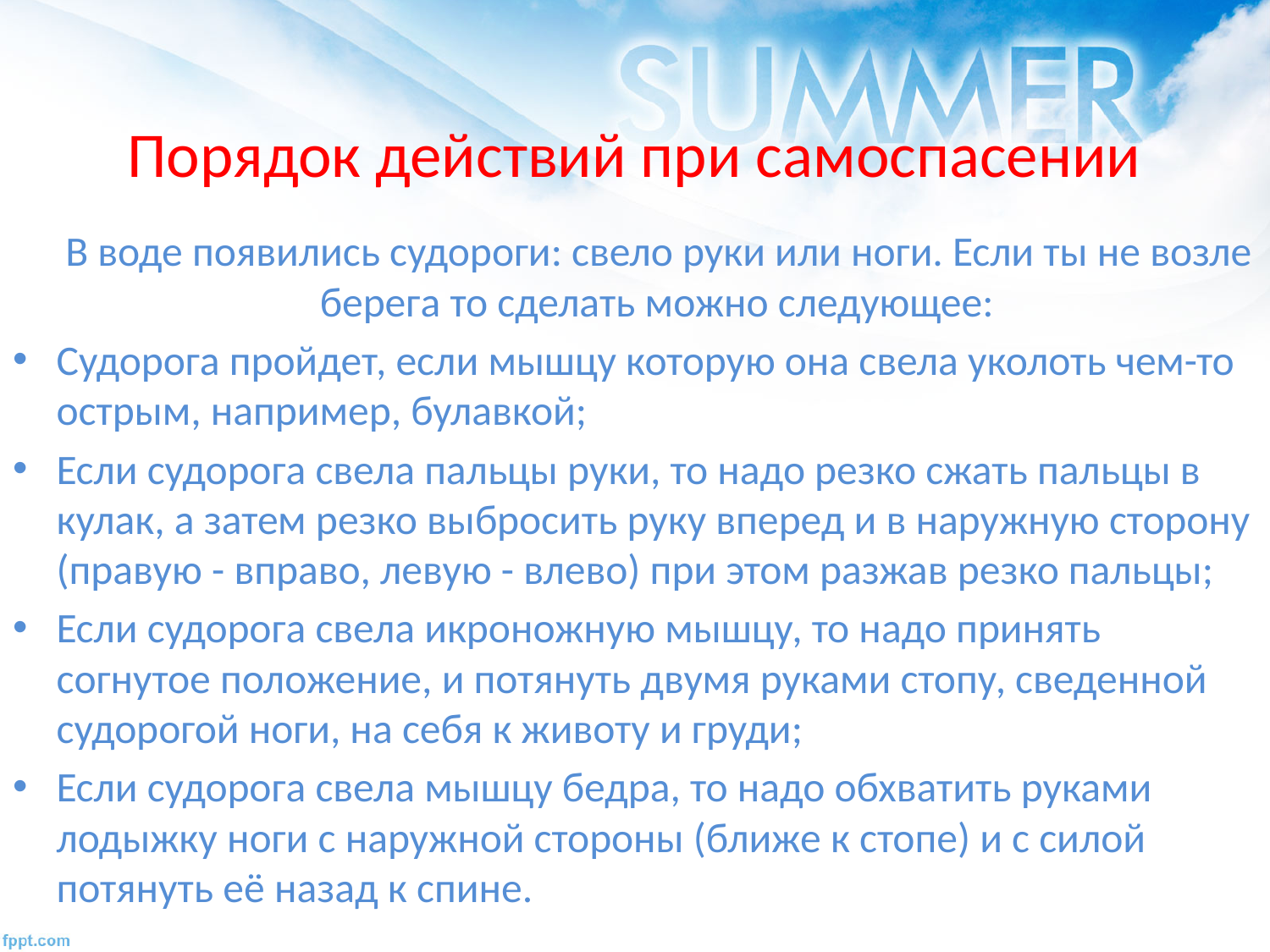

# Порядок действий при самоспасении
     В воде появились судороги: свело руки или ноги. Если ты не возле берега то сделать можно следующее:
Судорога пройдет, если мышцу которую она свела уколоть чем-то острым, например, булавкой;
Если судорога свела пальцы руки, то надо резко сжать пальцы в кулак, а затем резко выбросить руку вперед и в наружную сторону (правую - вправо, левую - влево) при этом разжав резко пальцы;
Если судорога свела икроножную мышцу, то надо принять согнутое положение, и потянуть двумя руками стопу, сведенной судорогой ноги, на себя к животу и груди;
Если судорога свела мышцу бедра, то надо обхватить руками лодыжку ноги с наружной стороны (ближе к стопе) и с силой потянуть её назад к спине.